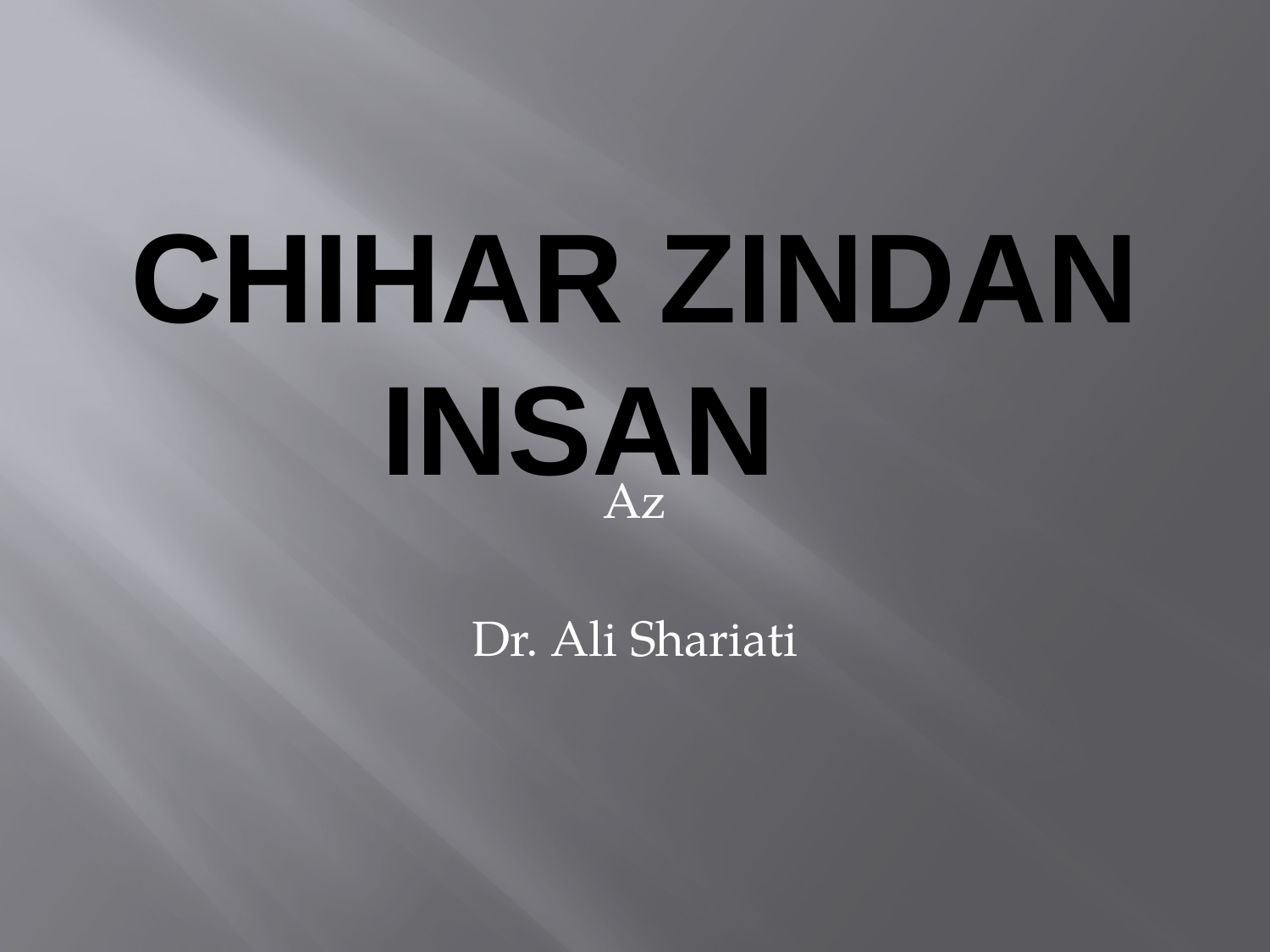

# Chihar Zindan Insan
Az

Dr. Ali Shariati